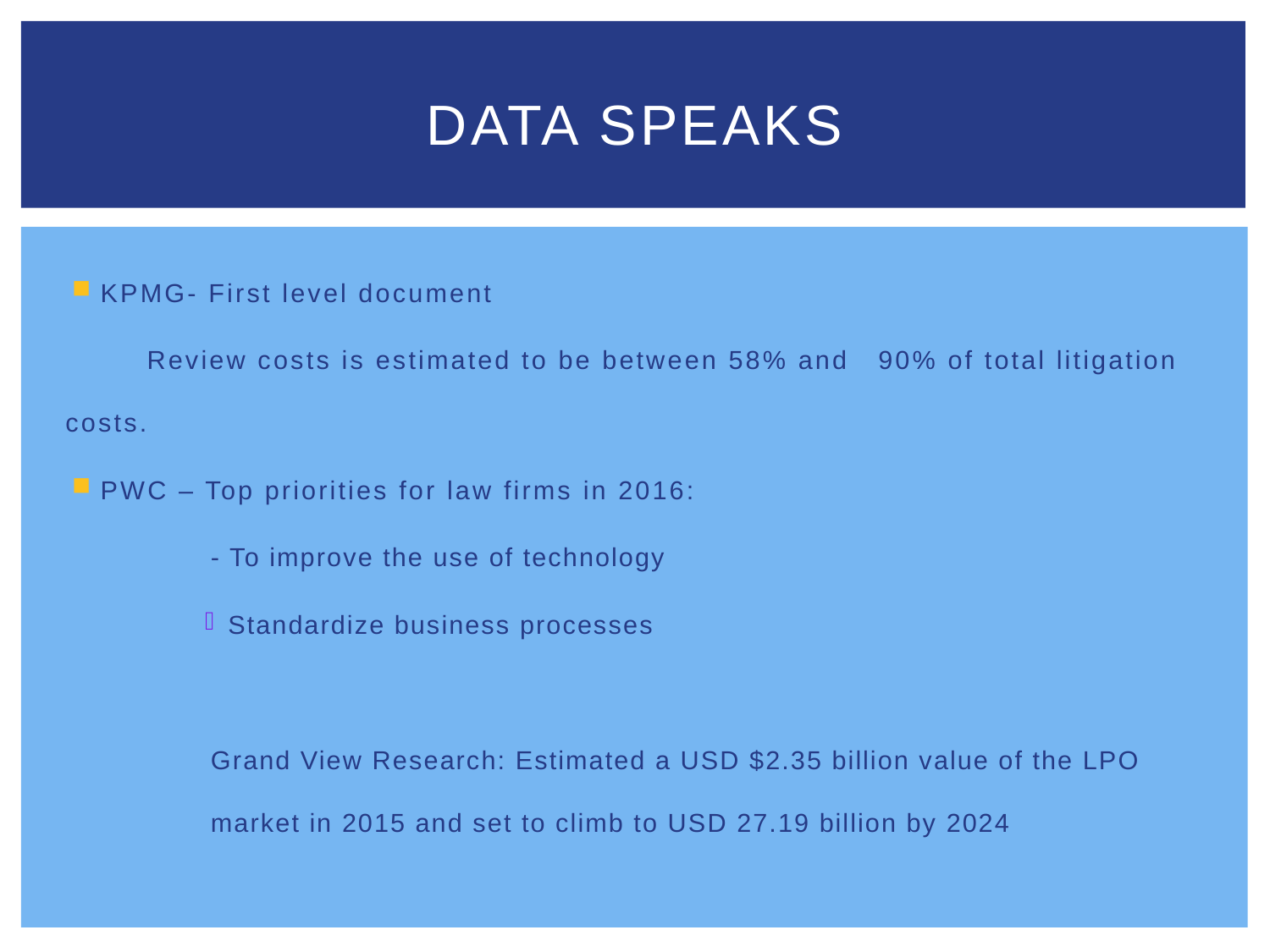

# DATA SPEAKS
KPMG- First level document
	Review costs is estimated to be between 58% and 	90% of total litigation costs.
PWC – Top priorities for law firms in 2016:
- To improve the use of technology
Standardize business processes

Grand View Research: Estimated a USD $2.35 billion value of the LPO market in 2015 and set to climb to USD 27.19 billion by 2024